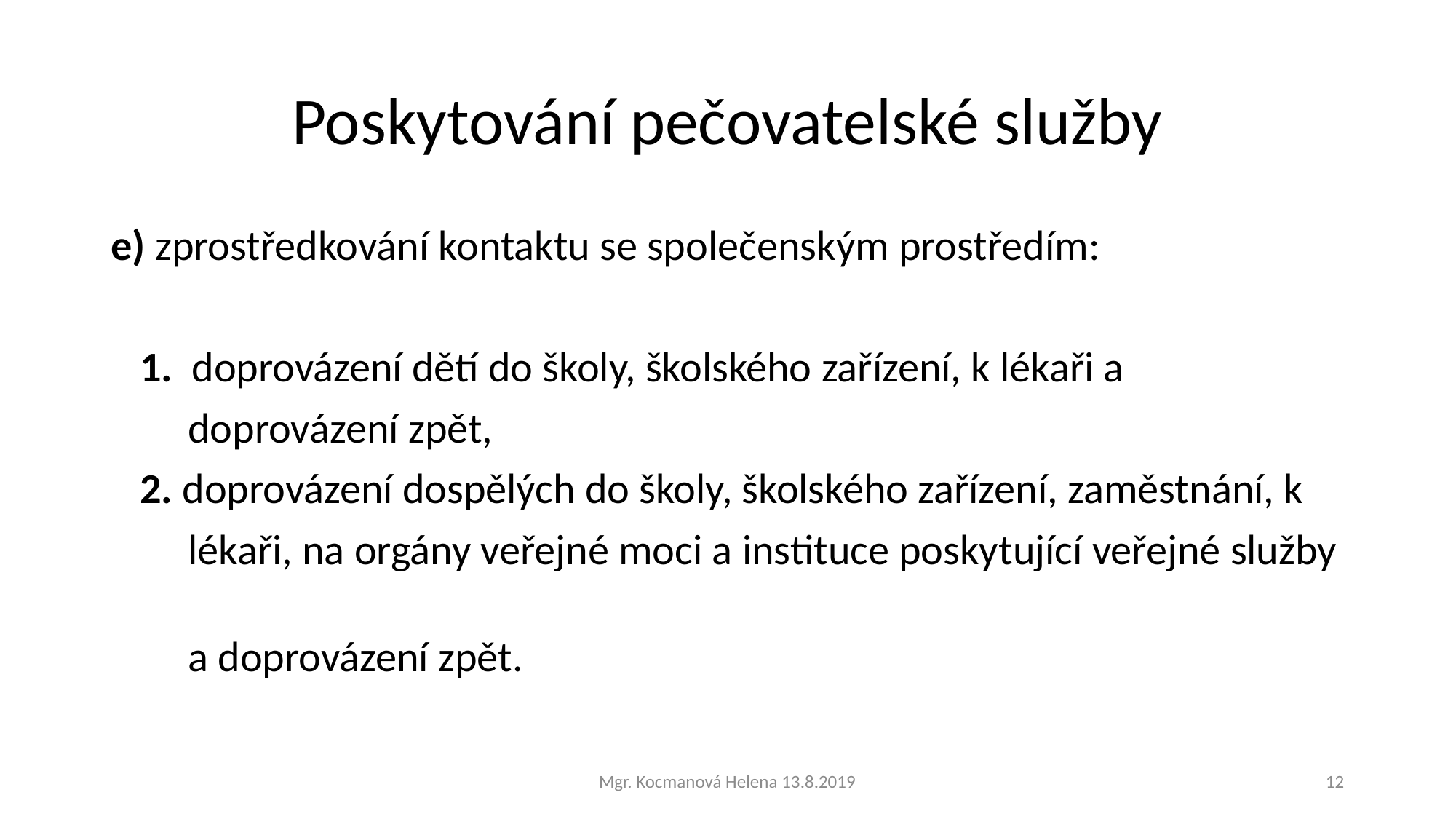

# Poskytování pečovatelské služby
e) zprostředkování kontaktu se společenským prostředím:

   1.  doprovázení dětí do školy, školského zařízení, k lékaři a
        doprovázení zpět,
   2. doprovázení dospělých do školy, školského zařízení, zaměstnání, k
        lékaři, na orgány veřejné moci a instituce poskytující veřejné služby
        a doprovázení zpět.

Mgr. Kocmanová Helena 13.8.2019
12